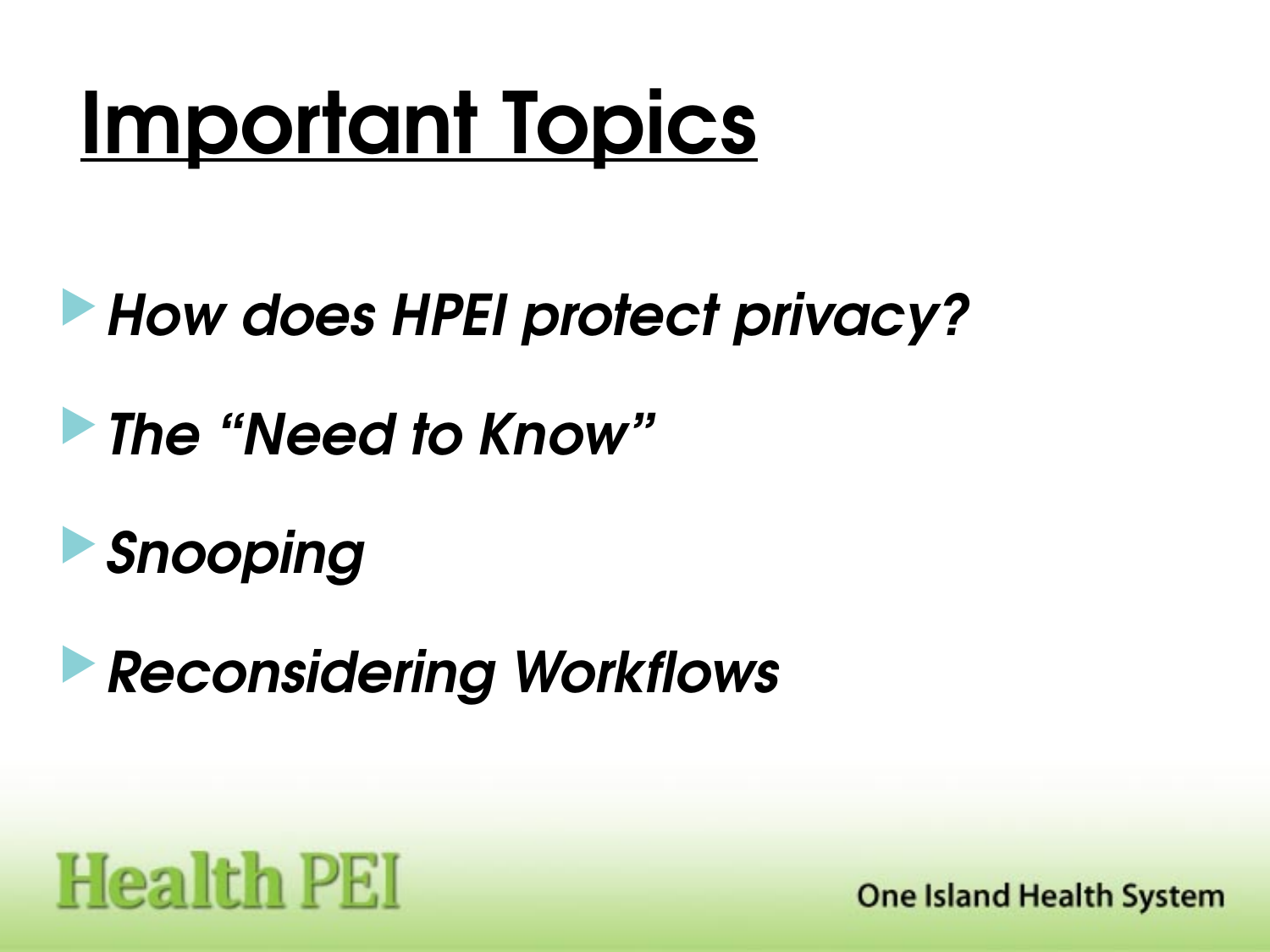

# Important Topics
How does HPEI protect privacy?
The “Need to Know”
Snooping
Reconsidering Workflows